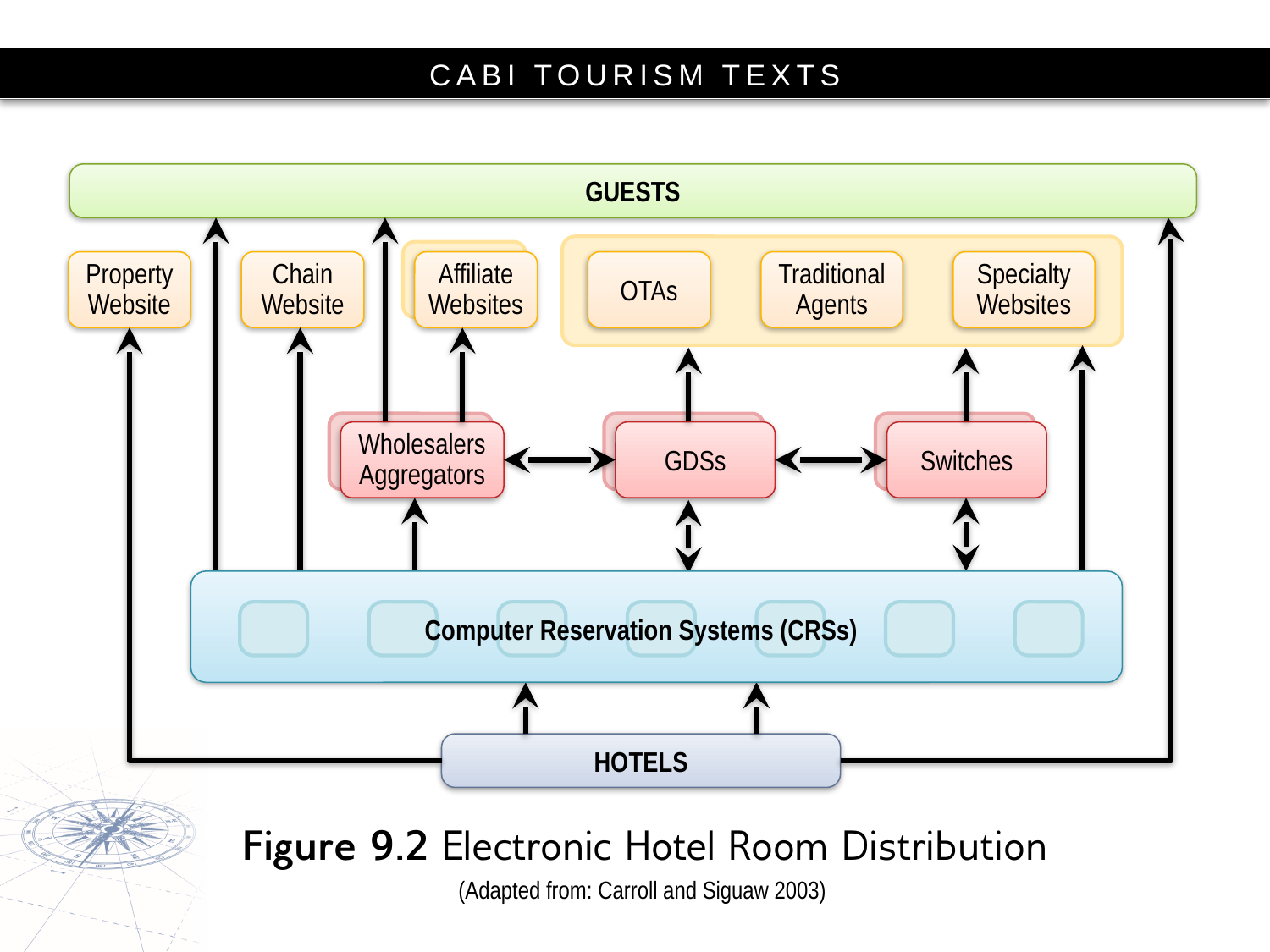

GUESTS

Property
Website
Chain
Website
Affiliate
Websites
OTAs
Traditional Agents
Specialty Websites

Wholesalers
Aggregators
GDSs
Switches

Computer Reservation Systems (CRSs)
HOTELS
# Figure 9.2 Electronic Hotel Room Distribution
(Adapted from: Carroll and Siguaw 2003)